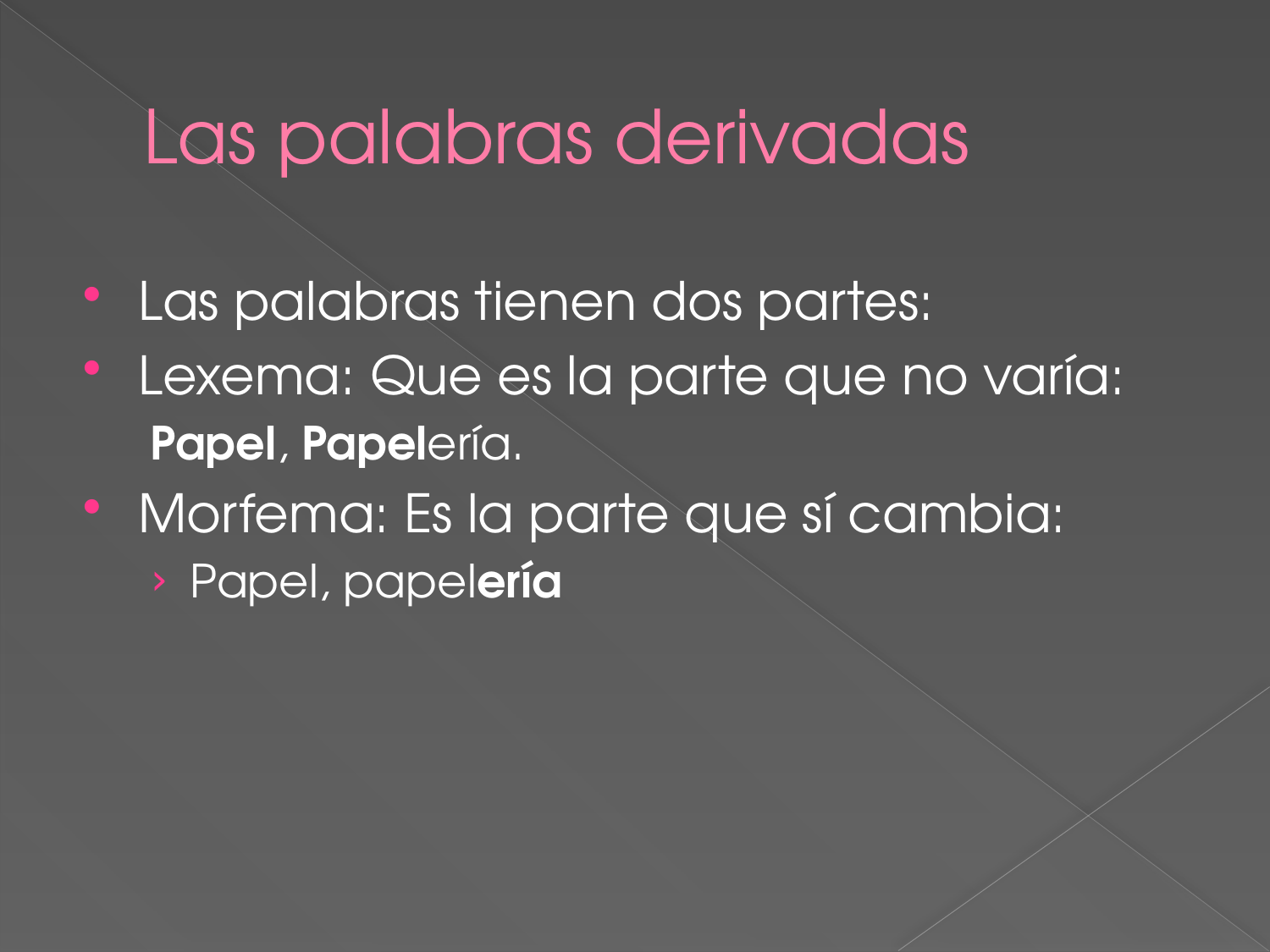

# Las palabras derivadas
Las palabras tienen dos partes:
Lexema: Que es la parte que no varía:
Papel, Papelería.
Morfema: Es la parte que sí cambia:
Papel, papelería